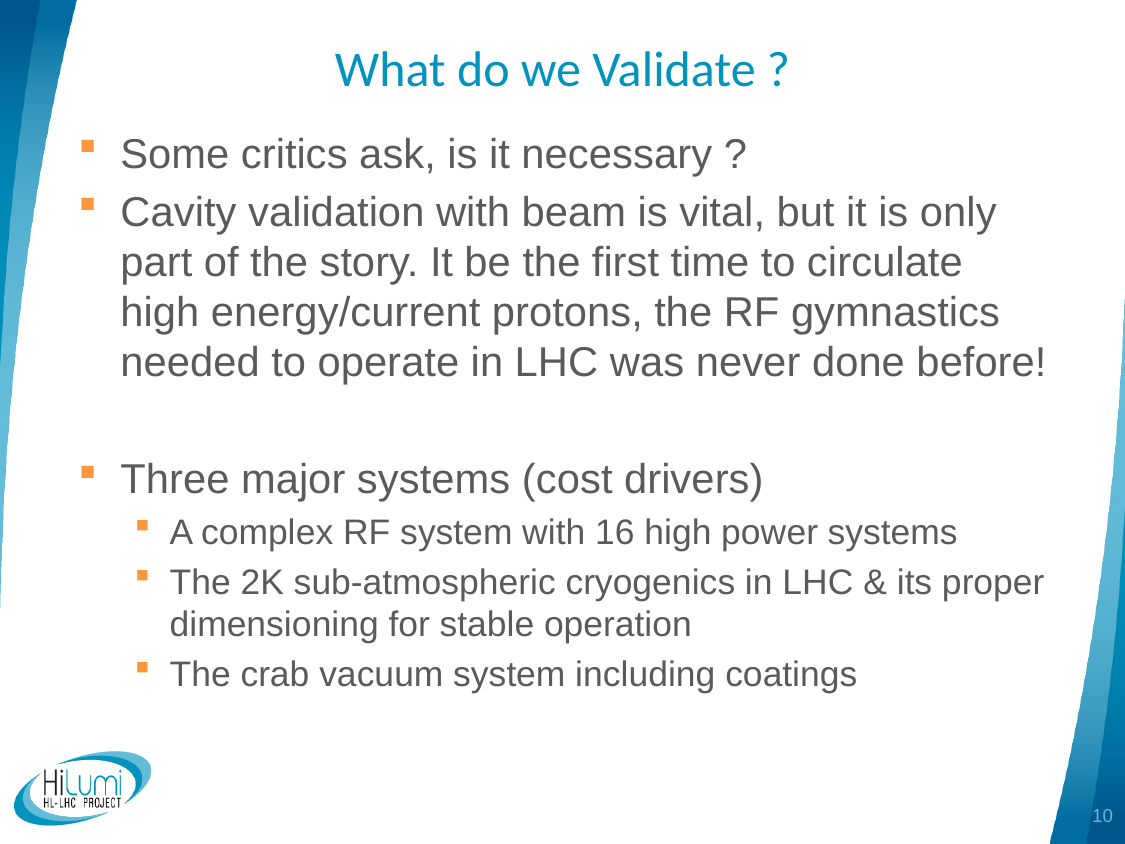

# What do we Validate ?
Some critics ask, is it necessary ?
Cavity validation with beam is vital, but it is only part of the story. It be the first time to circulate high energy/current protons, the RF gymnastics needed to operate in LHC was never done before!

Three major systems (cost drivers)
A complex RF system with 16 high power systems
The 2K sub-atmospheric cryogenics in LHC & its proper dimensioning for stable operation
The crab vacuum system including coatings

10